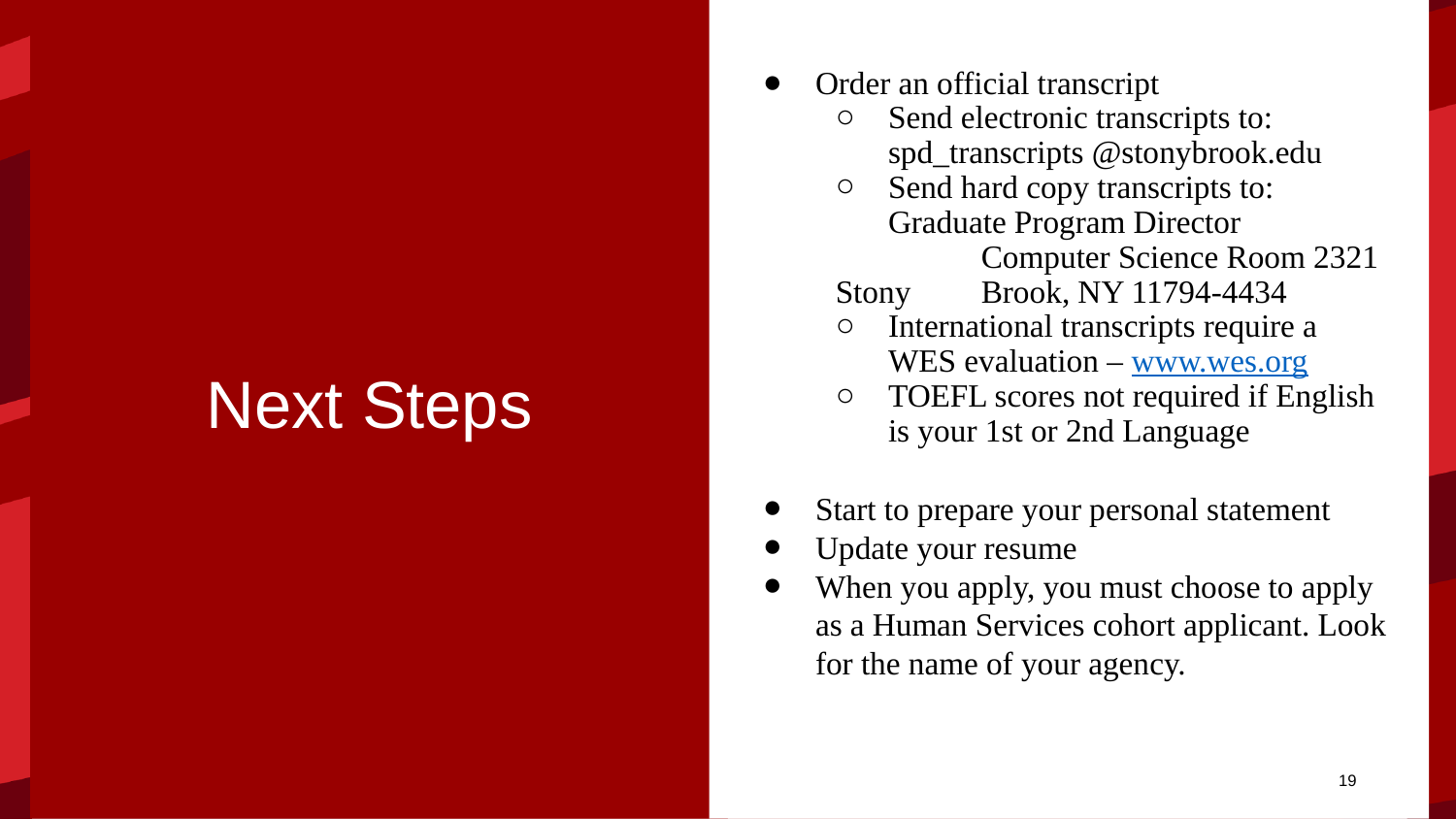

# Next Steps
Order an official transcript
Send electronic transcripts to: spd_transcripts @stonybrook.edu
Send hard copy transcripts to: Graduate Program Director
	Computer Science Room 2321 Stony 	Brook, NY 11794-4434
International transcripts require a WES evaluation – www.wes.org
TOEFL scores not required if English is your 1st or 2nd Language

Start to prepare your personal statement
Update your resume
When you apply, you must choose to apply as a Human Services cohort applicant. Look for the name of your agency.

19